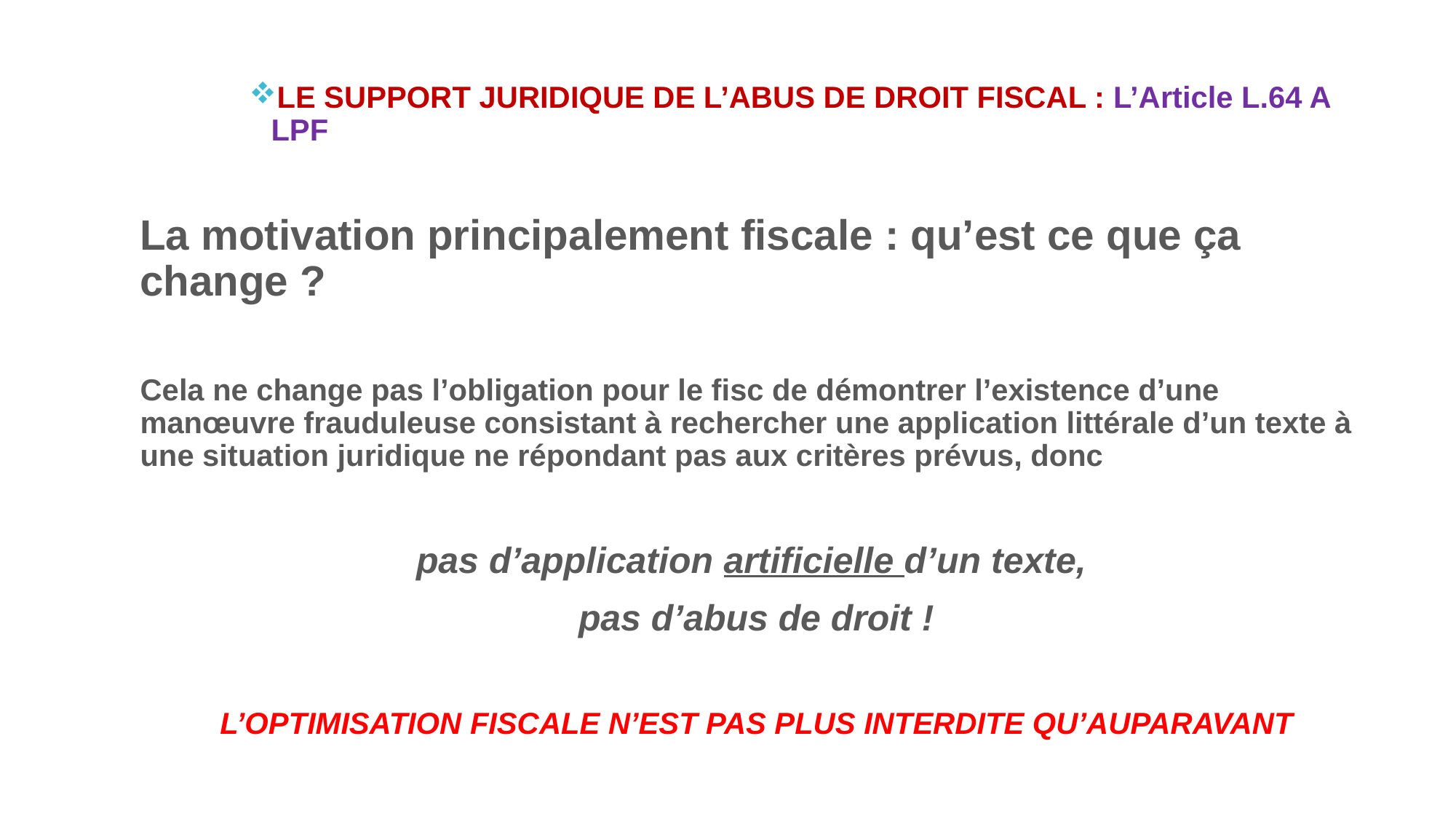

LE SUPPORT JURIDIQUE DE L’ABUS DE DROIT FISCAL : L’Article L.64 A LPF

La motivation principalement fiscale : qu’est ce que ça change ?

Cela ne change pas l’obligation pour le fisc de démontrer l’existence d’une manœuvre frauduleuse consistant à rechercher une application littérale d’un texte à une situation juridique ne répondant pas aux critères prévus, donc

pas d’application artificielle d’un texte,
pas d’abus de droit !

L’OPTIMISATION FISCALE N’EST PAS PLUS INTERDITE QU’AUPARAVANT